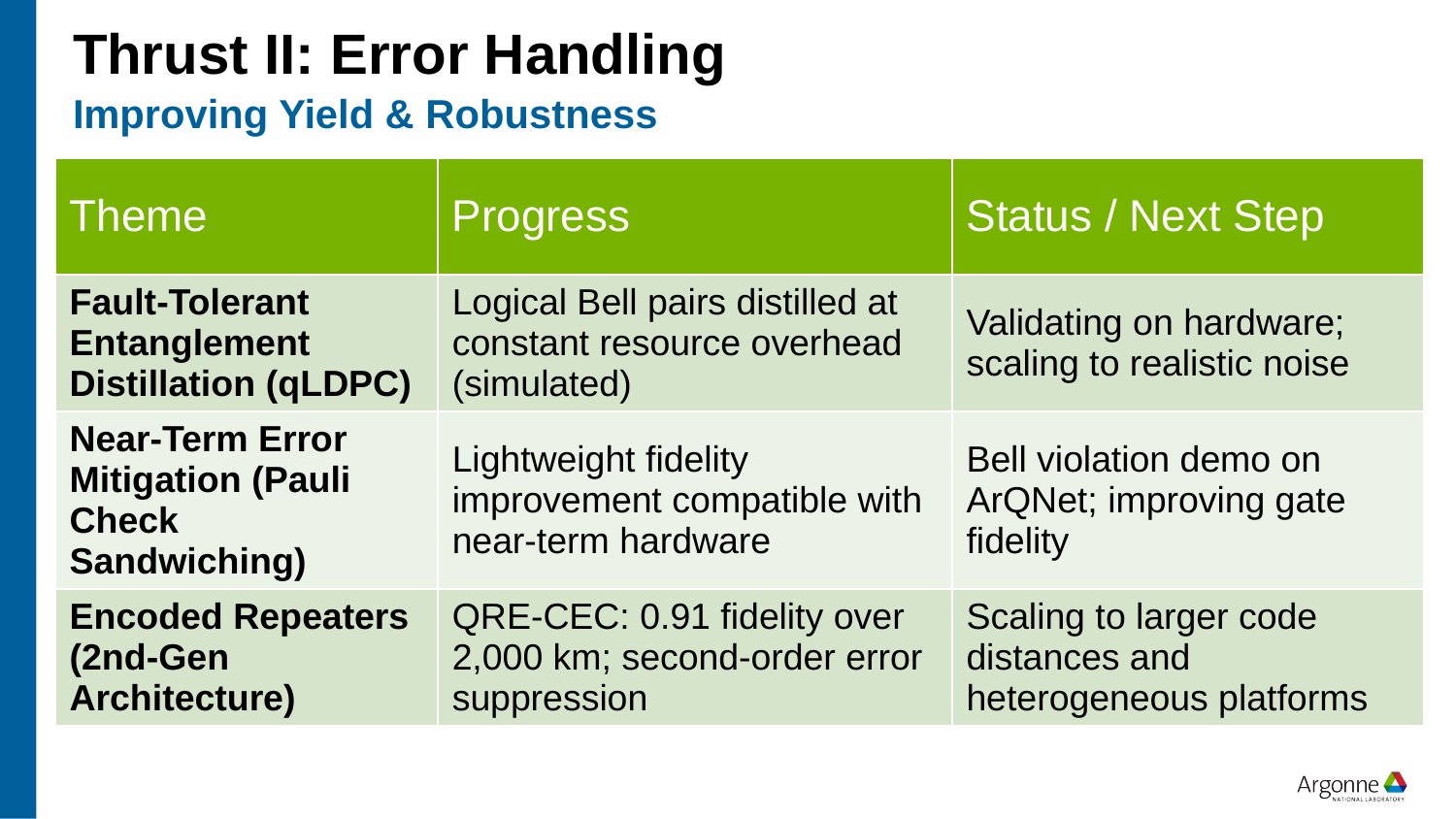

# Thrust II: Error Handling
Improving Yield & Robustness
| Theme | Progress | Status / Next Step |
| --- | --- | --- |
| Fault-Tolerant Entanglement Distillation (qLDPC) | Logical Bell pairs distilled at constant resource overhead (simulated) | Validating on hardware; scaling to realistic noise |
| Near-Term Error Mitigation (Pauli Check Sandwiching) | Lightweight fidelity improvement compatible with near-term hardware | Bell violation demo on ArQNet; improving gate fidelity |
| Encoded Repeaters (2nd-Gen Architecture) | QRE-CEC: 0.91 fidelity over 2,000 km; second-order error suppression | Scaling to larger code distances and heterogeneous platforms |